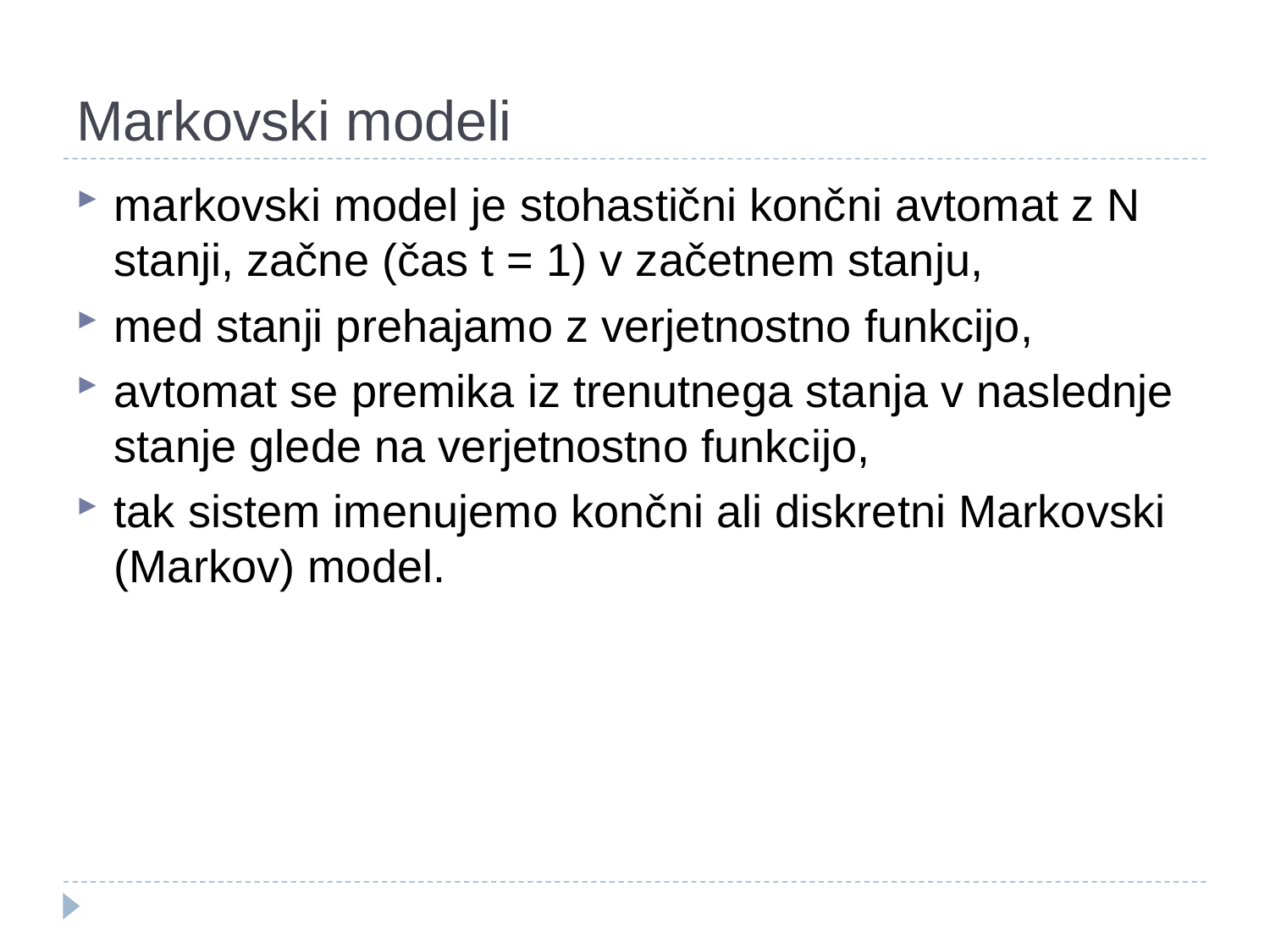

# Markovski modeli
markovski model je stohastični končni avtomat z N stanji, začne (čas t = 1) v začetnem stanju,
med stanji prehajamo z verjetnostno funkcijo,
avtomat se premika iz trenutnega stanja v naslednje stanje glede na verjetnostno funkcijo,
tak sistem imenujemo končni ali diskretni Markovski (Markov) model.